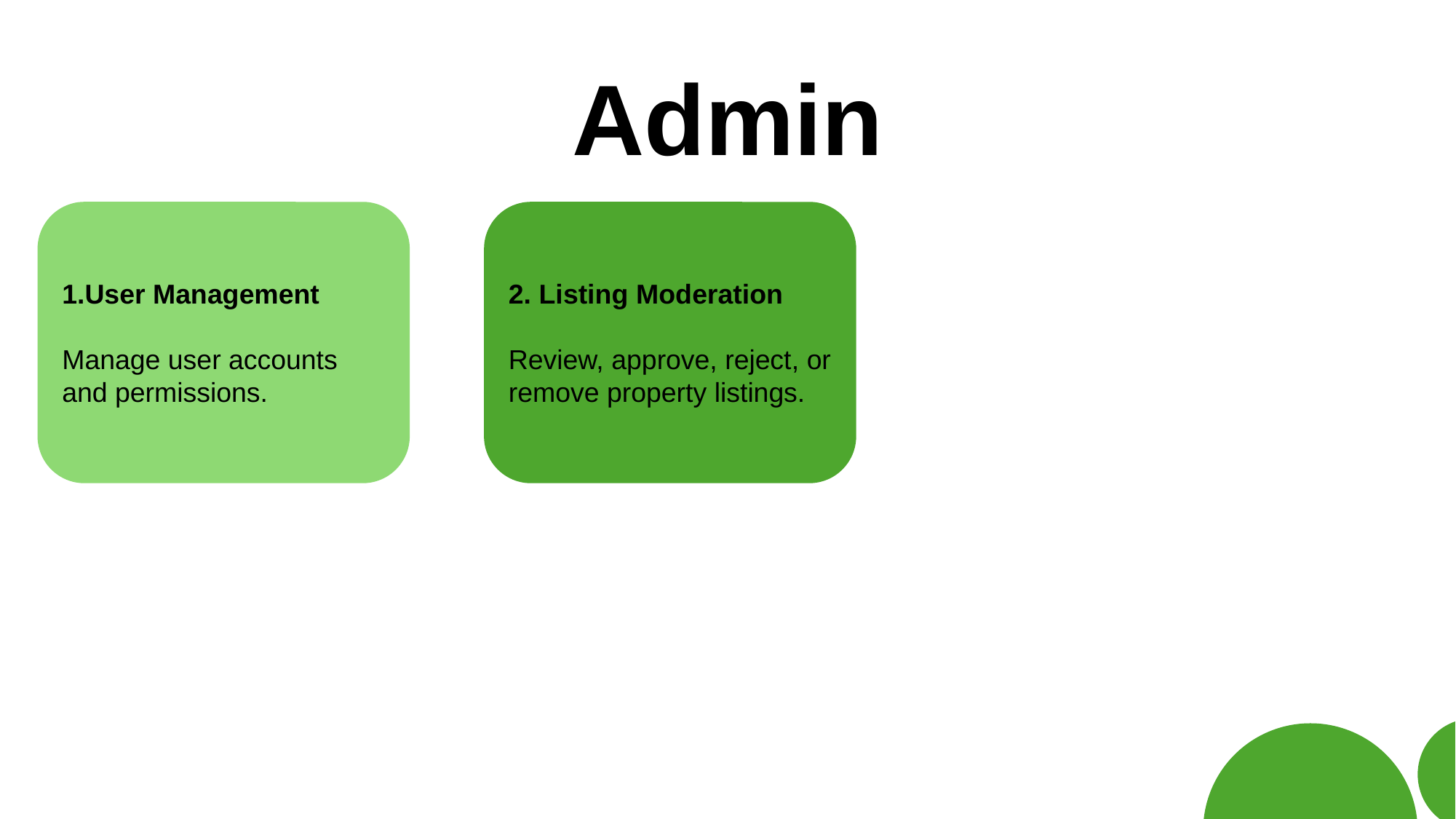

# Admin
1.User Management

Manage user accounts and permissions.
2. Listing Moderation

Review, approve, reject, or remove property listings.